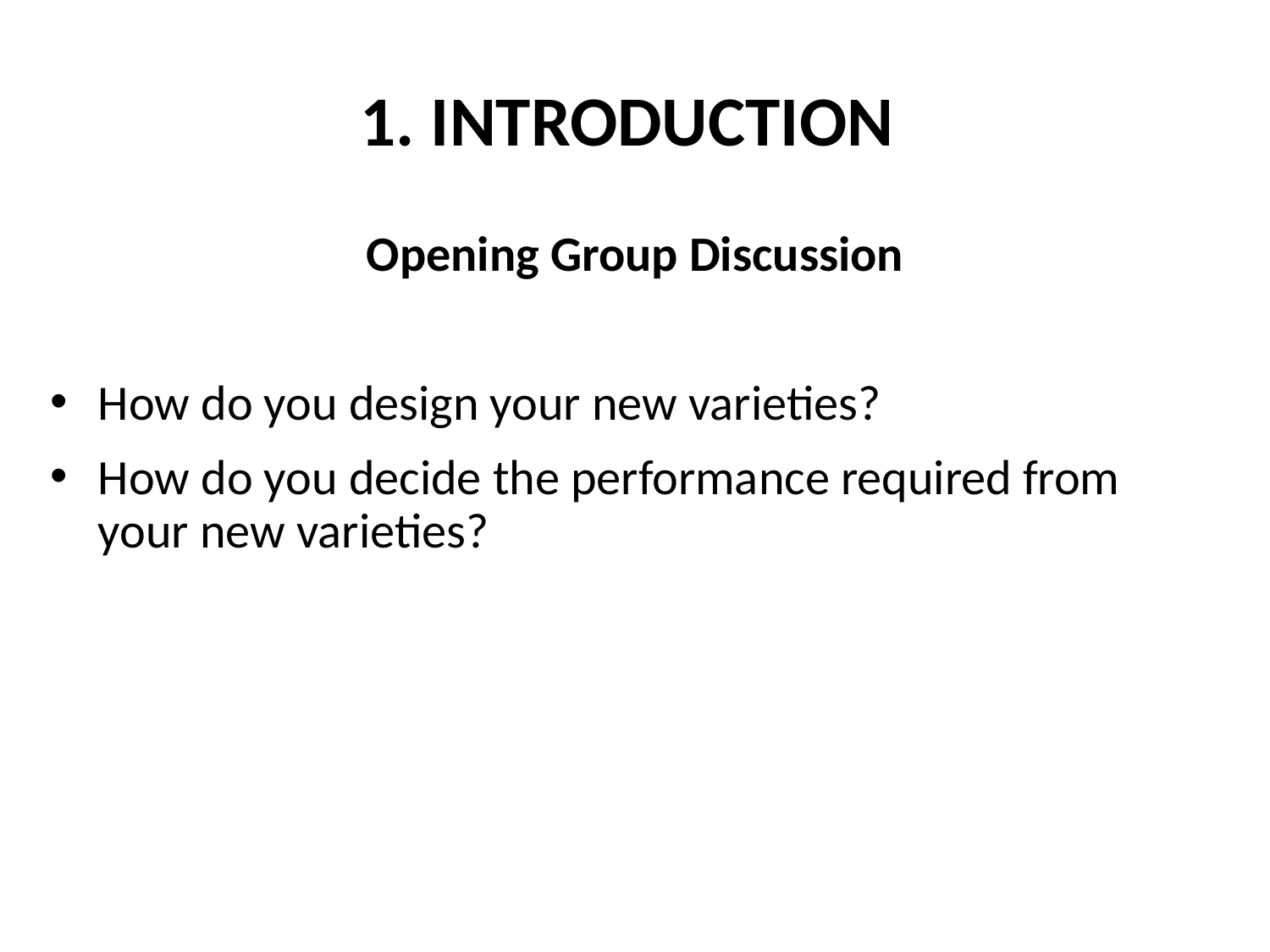

# 1. INTRODUCTION
Opening Group Discussion

How do you design your new varieties?
How do you decide the performance required from your new varieties?